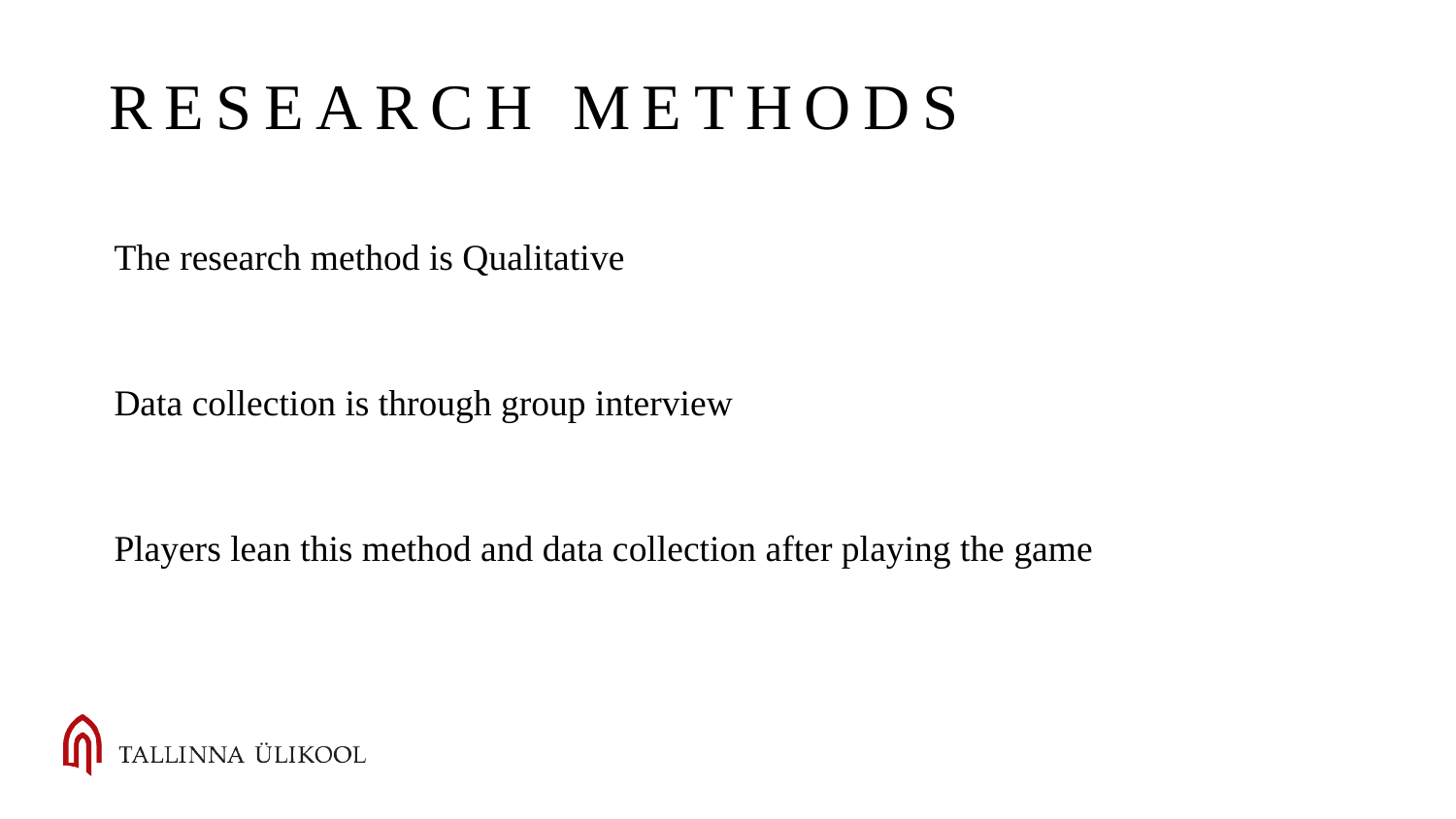

# Research methods
The research method is Qualitative

Data collection is through group interview

Players lean this method and data collection after playing the game